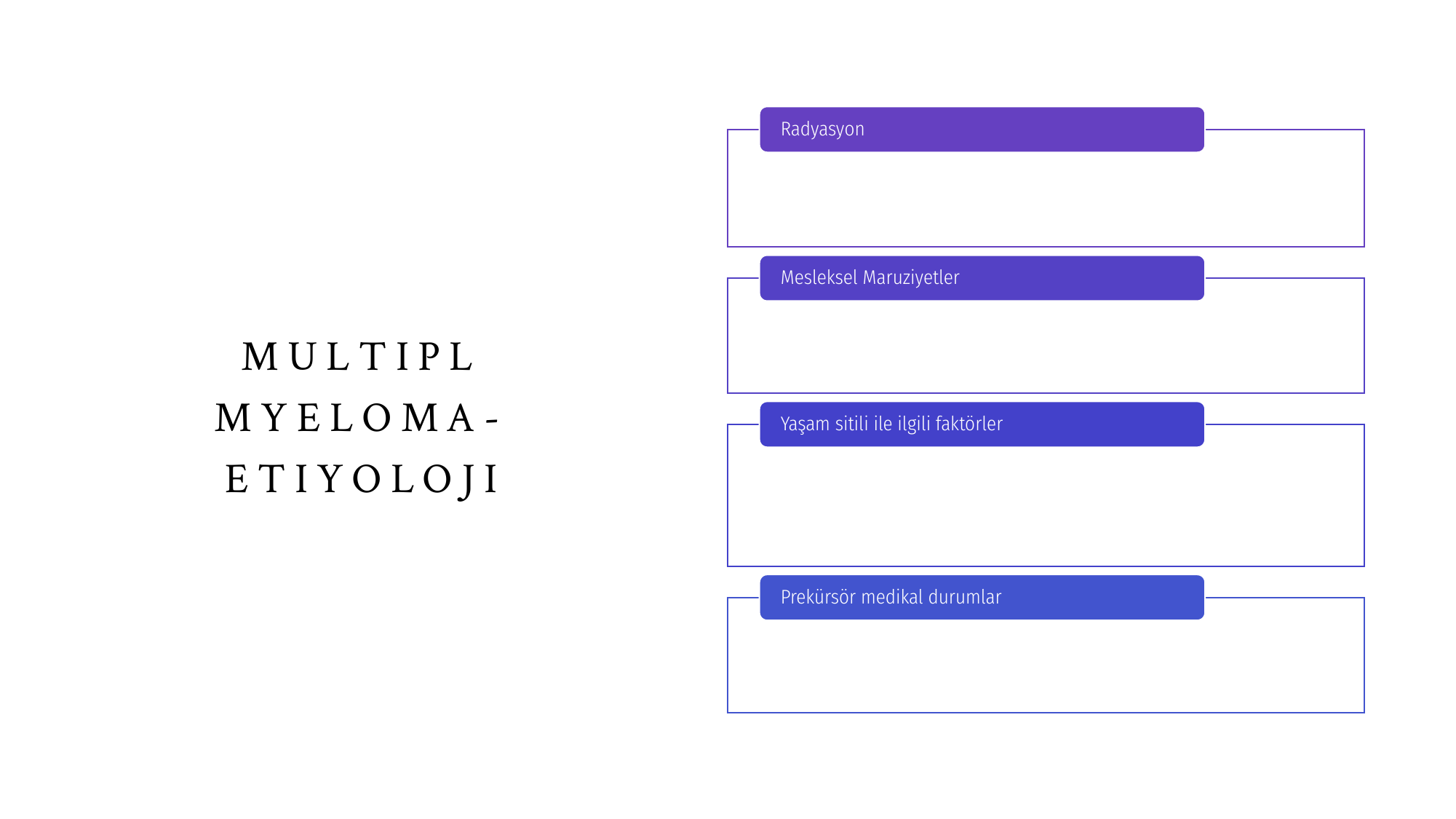

Atom bombasına maruziyet
Radyasyon ilişkili meslekler
Tanısal ve tedavi edici X-ray
Radyasyon
Tarımsal mesleksel ve maruziyetler
Metal endüstrisi
Benzen-metaanalizlerde risk yok
Mesleksel Maruziyetler
Sigara ve alkol-ilişki yok
Diyet-karaciğer ve tereyağı arttırır, sebze azaltır
Sosyoekonomik durum
Saç boyaları
Yaşam sitili ile ilgili faktörler
MGUS-yılda %1’i dönüşür
Kronik antijenik simülasyon
Viral enfeksiyonlar
Prekürsör medikal durumlar

# Multipl Myeloma-Etiyoloji